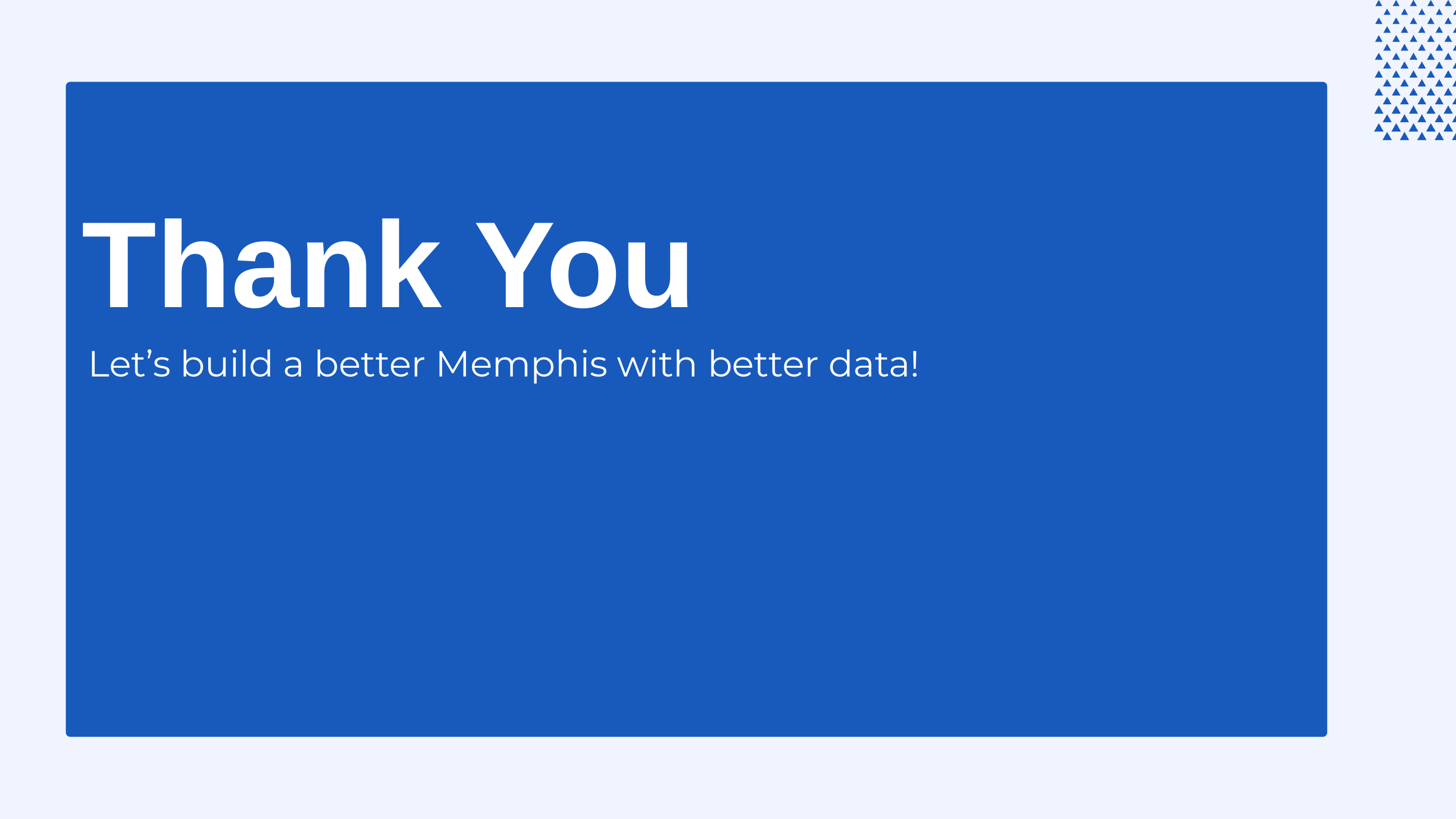

Thank You
Let’s build a better Memphis with better data!